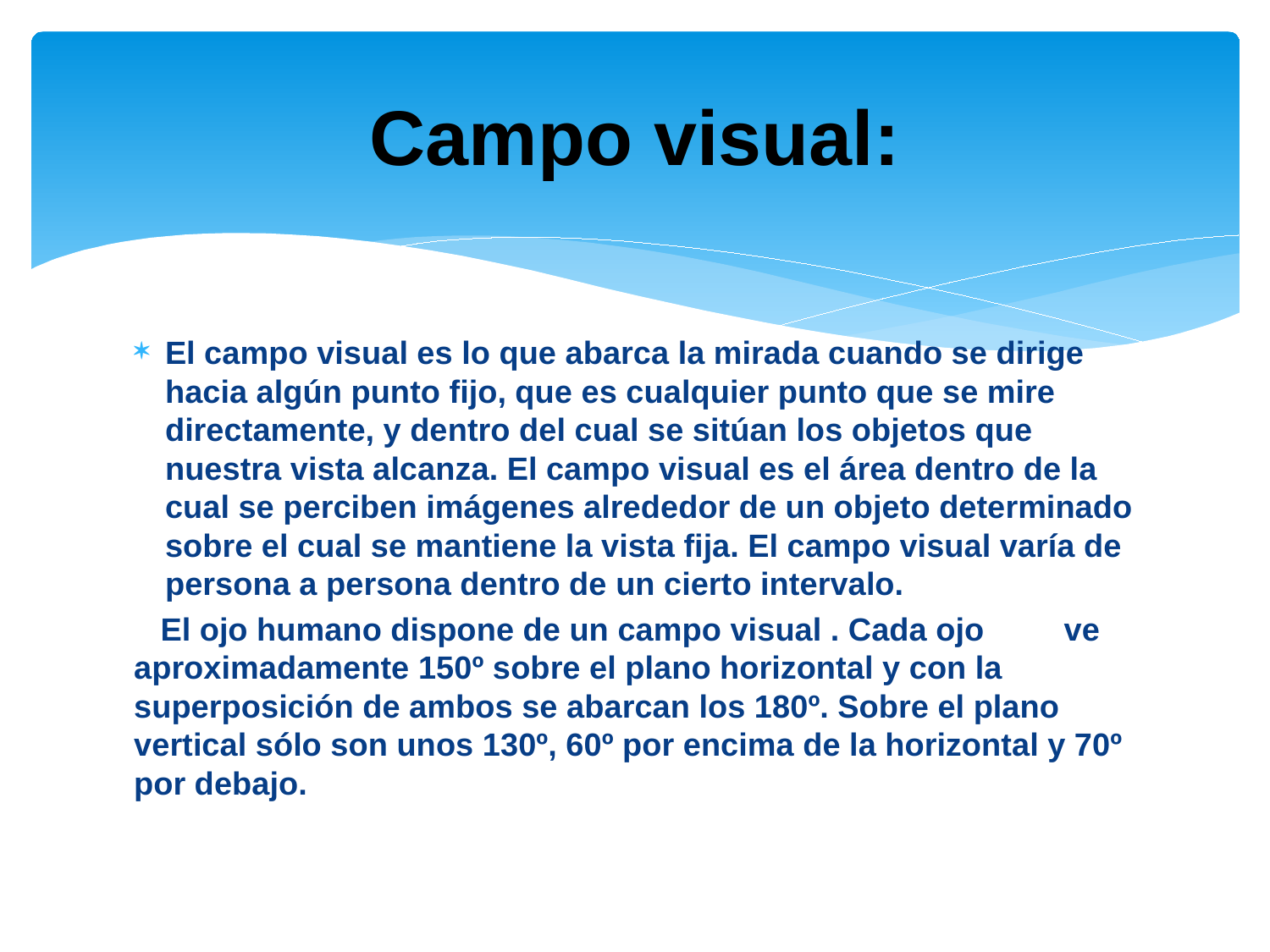

# Campo visual:
El campo visual es lo que abarca la mirada cuando se dirige hacia algún punto fijo, que es cualquier punto que se mire directamente, y dentro del cual se sitúan los objetos que nuestra vista alcanza. El campo visual es el área dentro de la cual se perciben imágenes alrededor de un objeto determinado sobre el cual se mantiene la vista fija. El campo visual varía de persona a persona dentro de un cierto intervalo.
   El ojo humano dispone de un campo visual . Cada ojo         ve aproximadamente 150º sobre el plano horizontal y con la superposición de ambos se abarcan los 180º. Sobre el plano vertical sólo son unos 130º, 60º por encima de la horizontal y 70º por debajo.